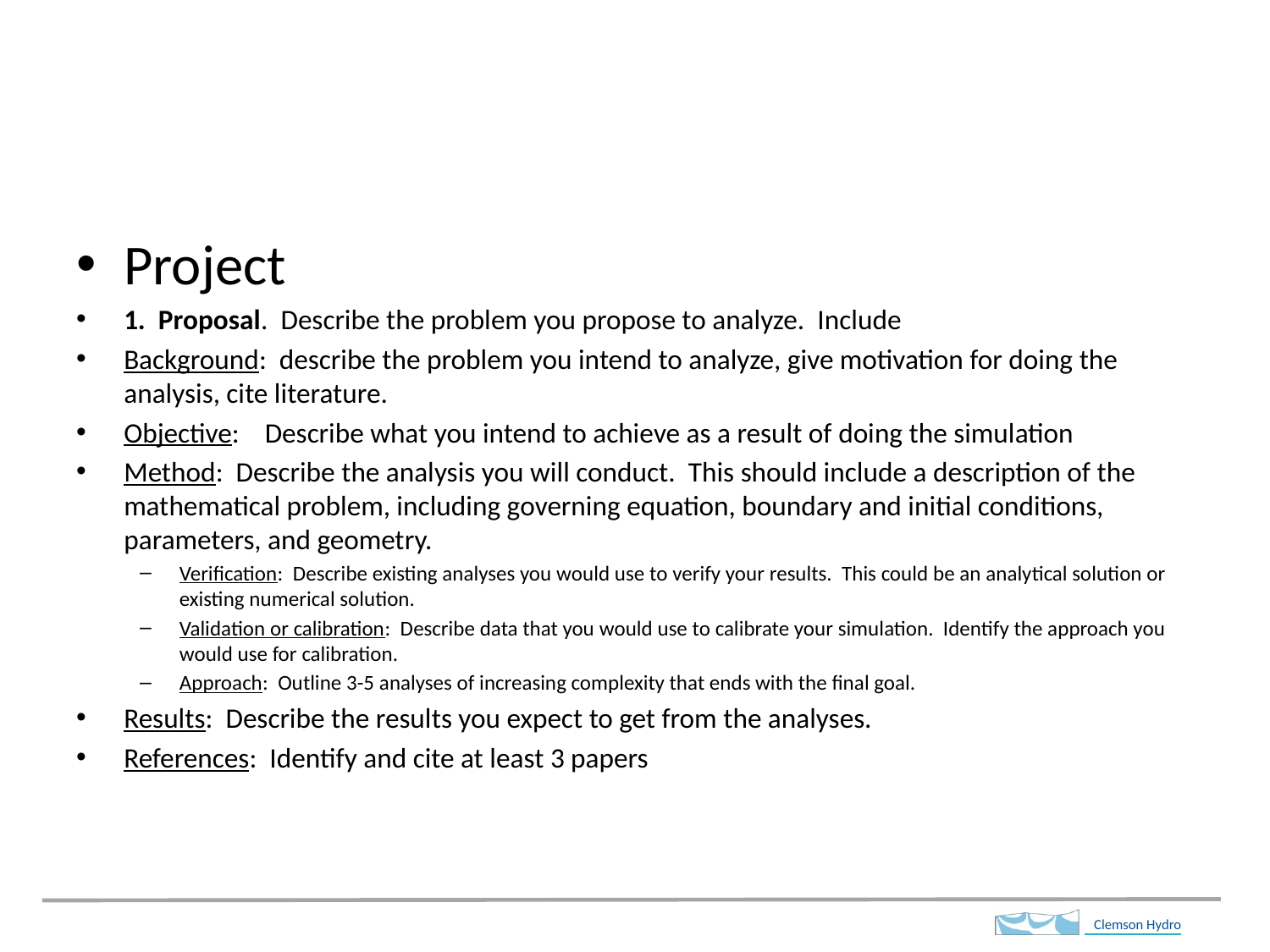

#
Project
1.  Proposal.  Describe the problem you propose to analyze.  Include
Background:  describe the problem you intend to analyze, give motivation for doing the analysis, cite literature.
Objective:    Describe what you intend to achieve as a result of doing the simulation
Method:  Describe the analysis you will conduct.  This should include a description of the mathematical problem, including governing equation, boundary and initial conditions, parameters, and geometry.
Verification:  Describe existing analyses you would use to verify your results.  This could be an analytical solution or existing numerical solution.
Validation or calibration:  Describe data that you would use to calibrate your simulation.  Identify the approach you would use for calibration.
Approach:  Outline 3-5 analyses of increasing complexity that ends with the final goal.
Results:  Describe the results you expect to get from the analyses.
References:  Identify and cite at least 3 papers